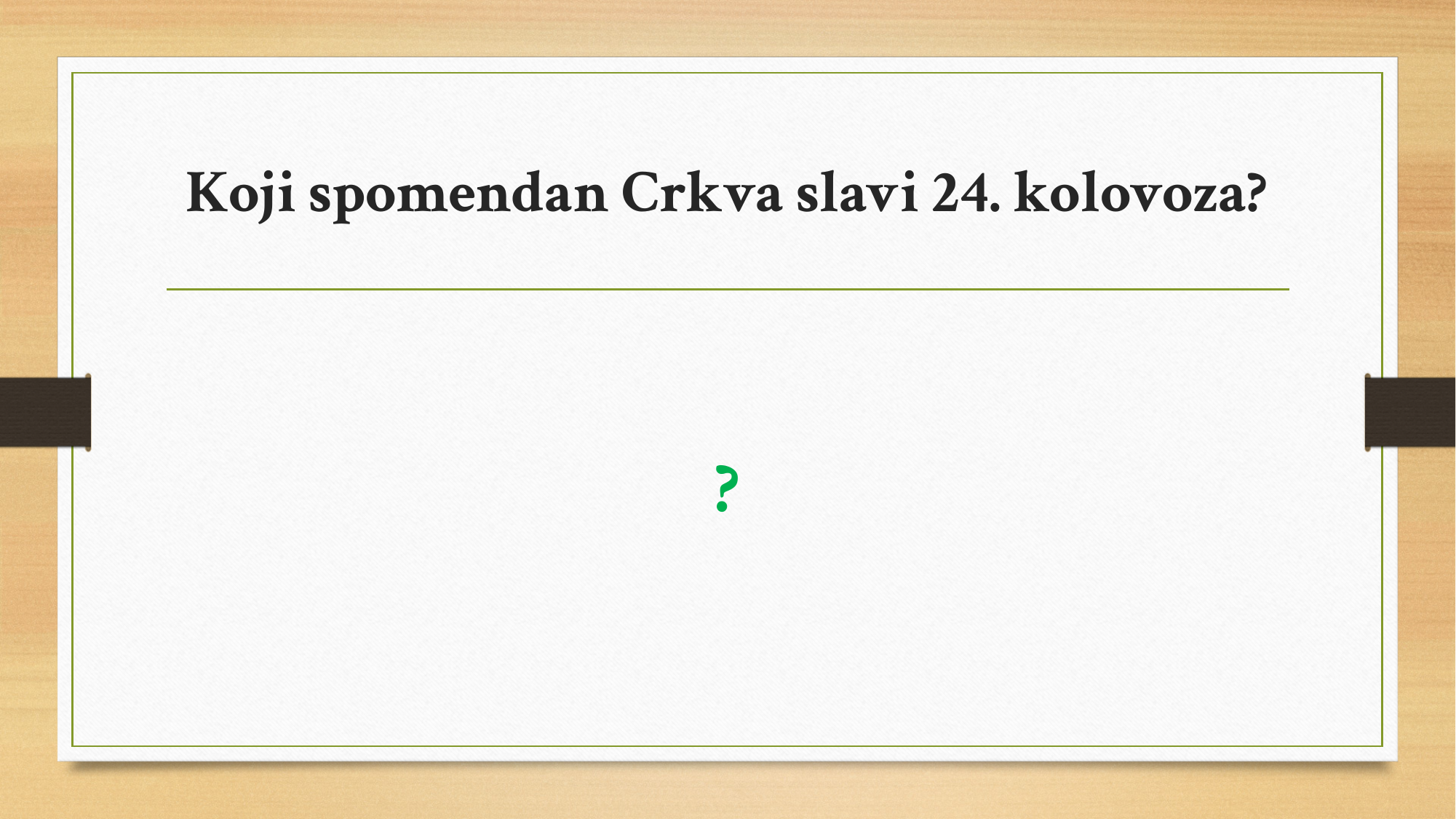

# Koji spomendan Crkva slavi 24. kolovoza?

?